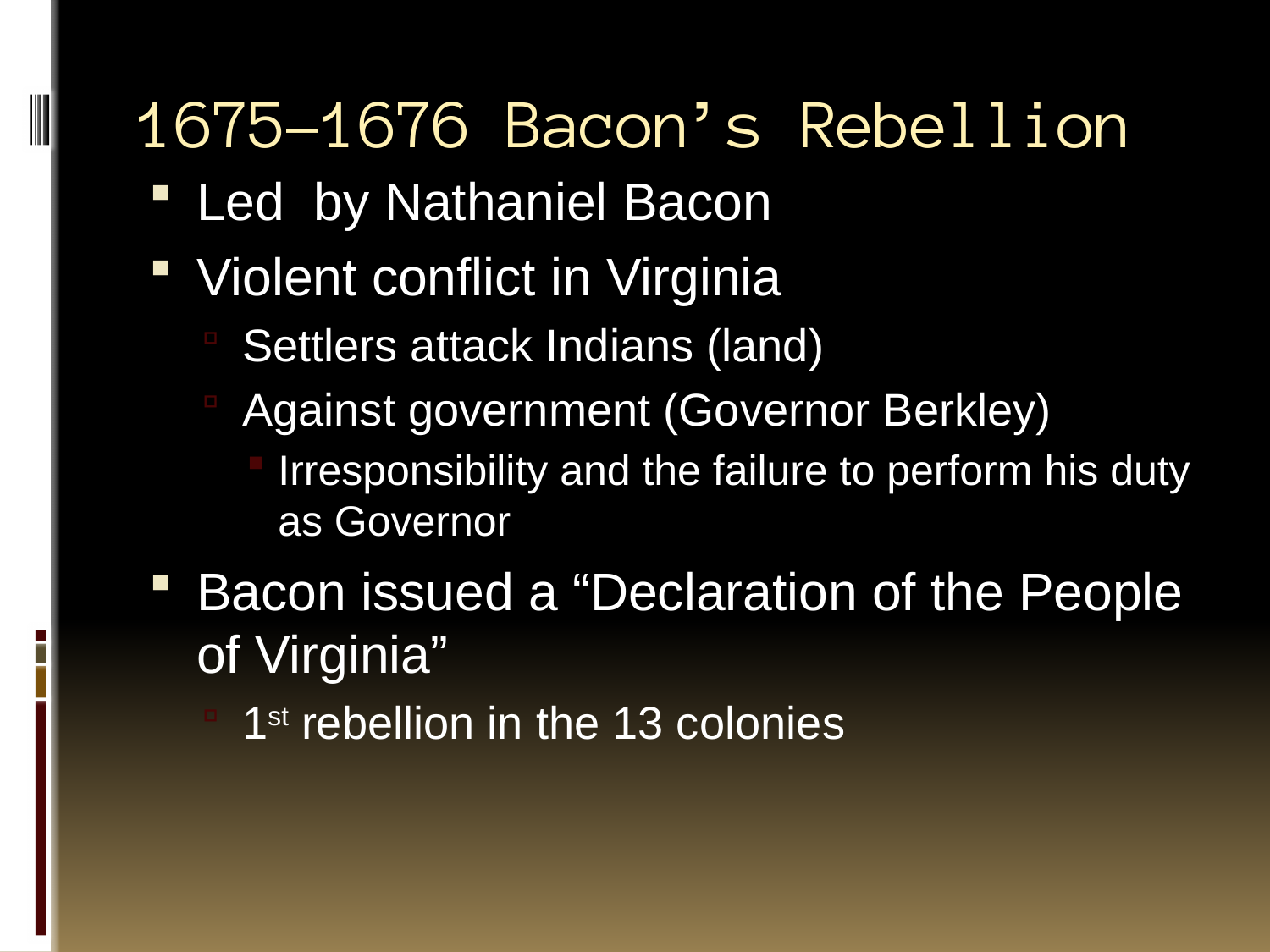

# 1675-1676 Bacon’s Rebellion
Led  by Nathaniel Bacon
Violent conflict in Virginia
Settlers attack Indians (land)
Against government (Governor Berkley)
Irresponsibility and the failure to perform his duty as Governor
Bacon issued a “Declaration of the People of Virginia”
1st rebellion in the 13 colonies